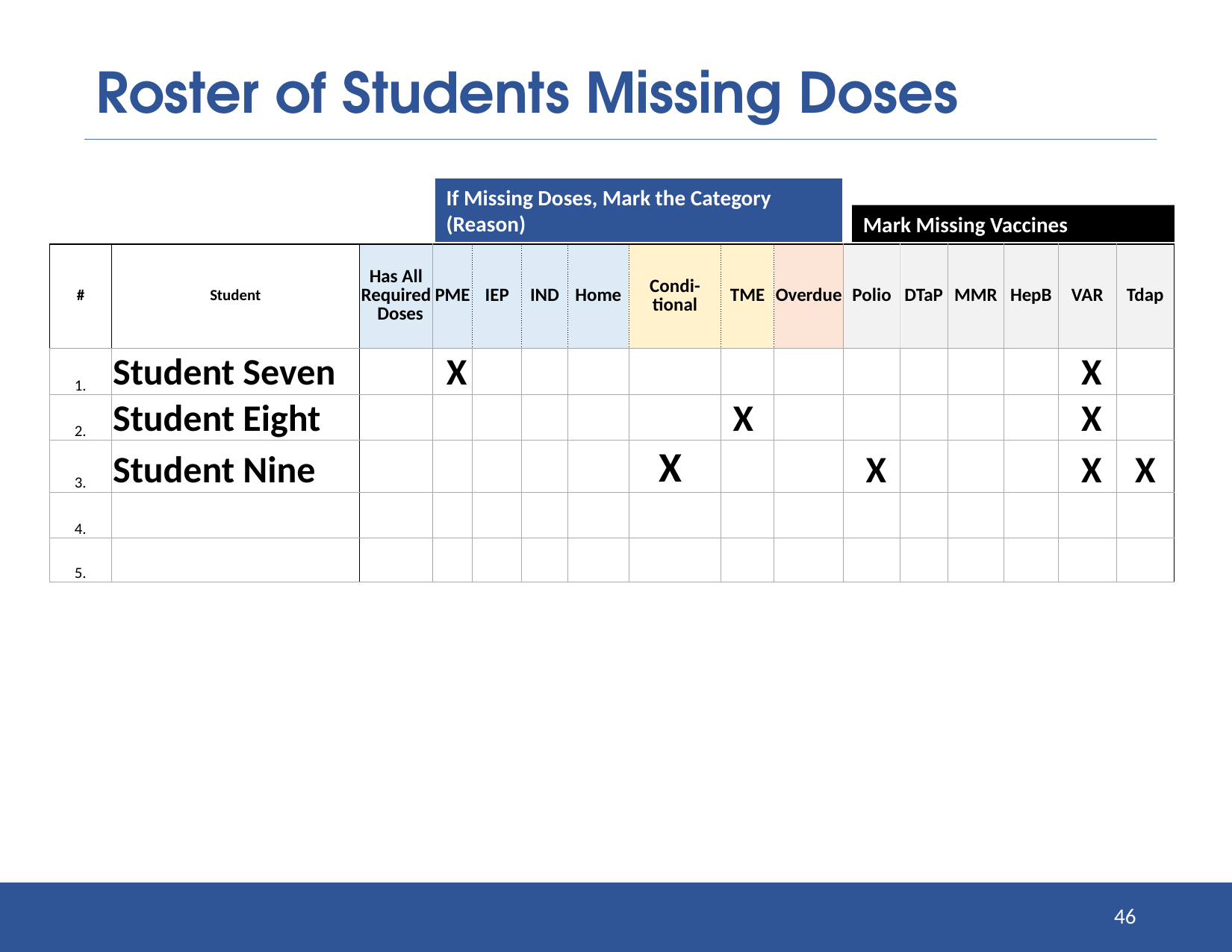

# Roster of Students Missing Doses
If Missing Doses, Mark the Category (Reason)
Mark Missing Vaccines
| # | Student | Has All Required  Doses | PME | IEP | IND | Home | Condi-tional | TME | Overdue | Polio | DTaP | MMR | HepB | VAR | Tdap |
| --- | --- | --- | --- | --- | --- | --- | --- | --- | --- | --- | --- | --- | --- | --- | --- |
| 1. | Student Seven |  | X |  |  |  |  |  |  |  |  |  |  | X |  |
| 2. | Student Eight |  |  |  |  |  |  | X |  |  |  |  |  | X |  |
| 3. | Student Nine |  |  |  |  |  | X |  |  | X |  |  |  | X | X |
| 4. |  |  |  |  |  |  |  |  |  |  |  |  |  |  |  |
| 5. |  |  |  |  |  |  |  |  |  |  |  |  |  |  |  |

46
Instructors: See the notes section for more information.